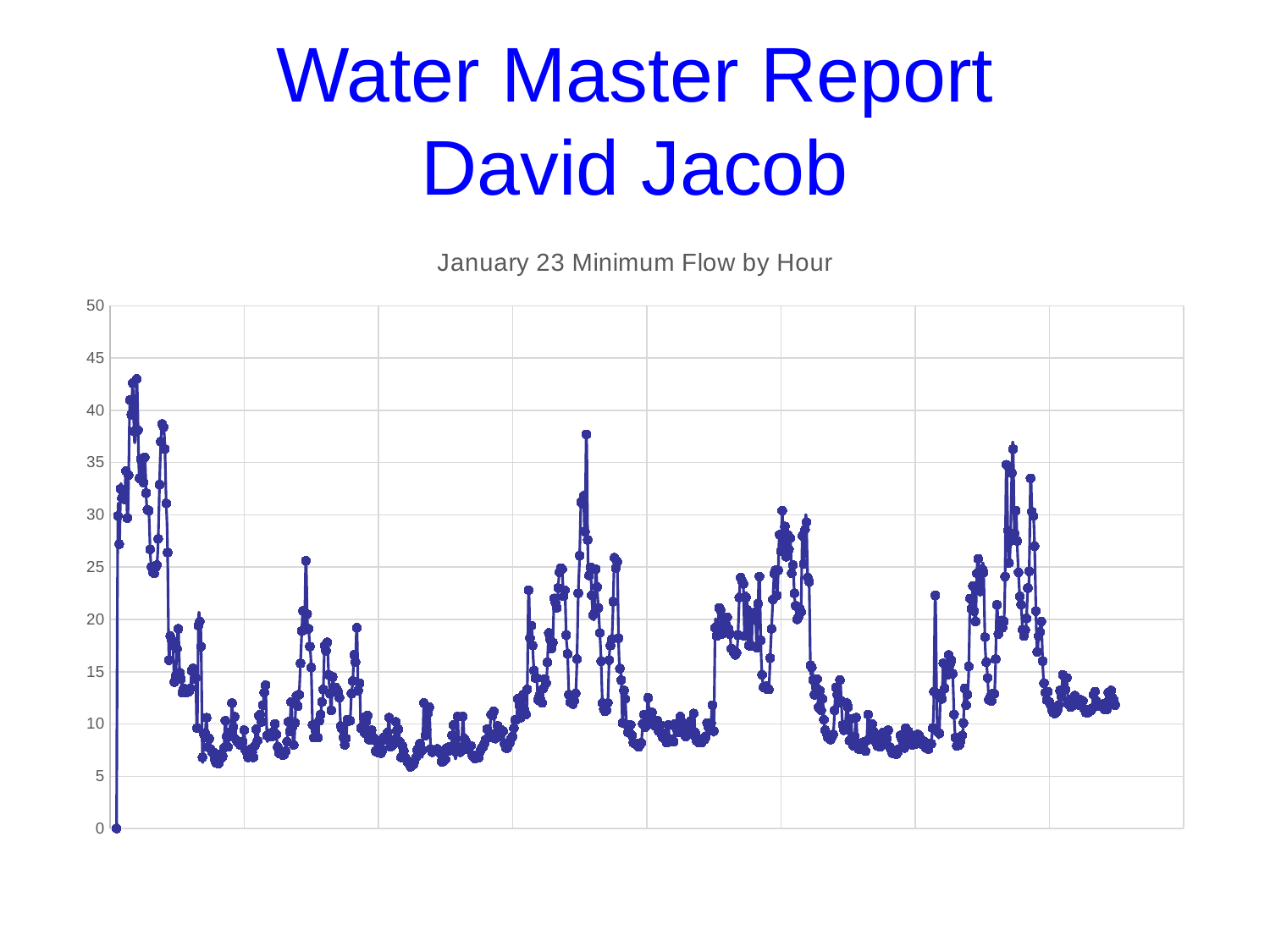

Water Master Report
David Jacob

### Chart: January 23 Minimum Flow by Hour

| Category |  |
|---|---|